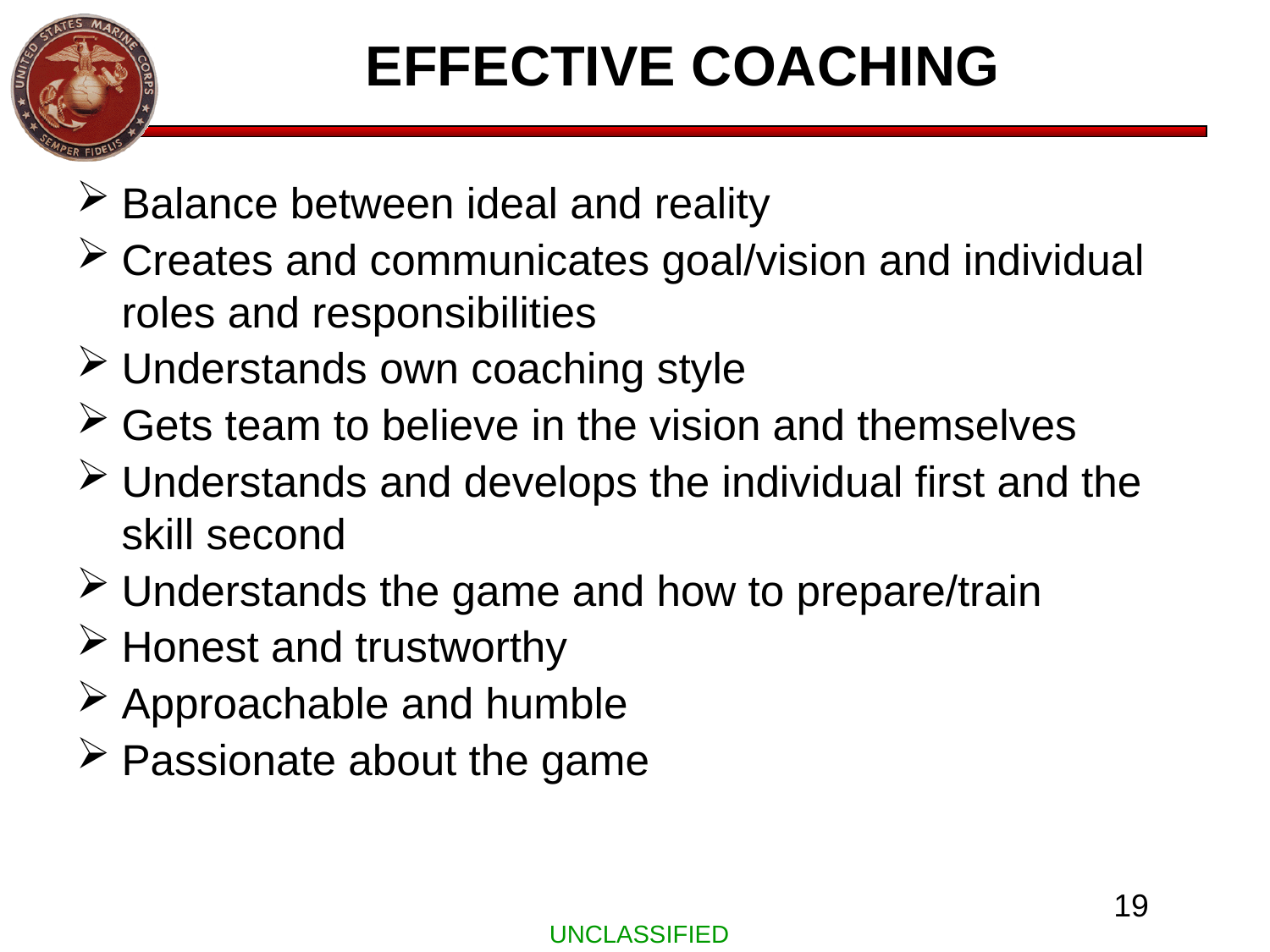

# EFFECTIVE COACHING
Balance between ideal and reality
Creates and communicates goal/vision and individual roles and responsibilities
Understands own coaching style
Gets team to believe in the vision and themselves
Understands and develops the individual first and the skill second
Understands the game and how to prepare/train
Honest and trustworthy
Approachable and humble
Passionate about the game